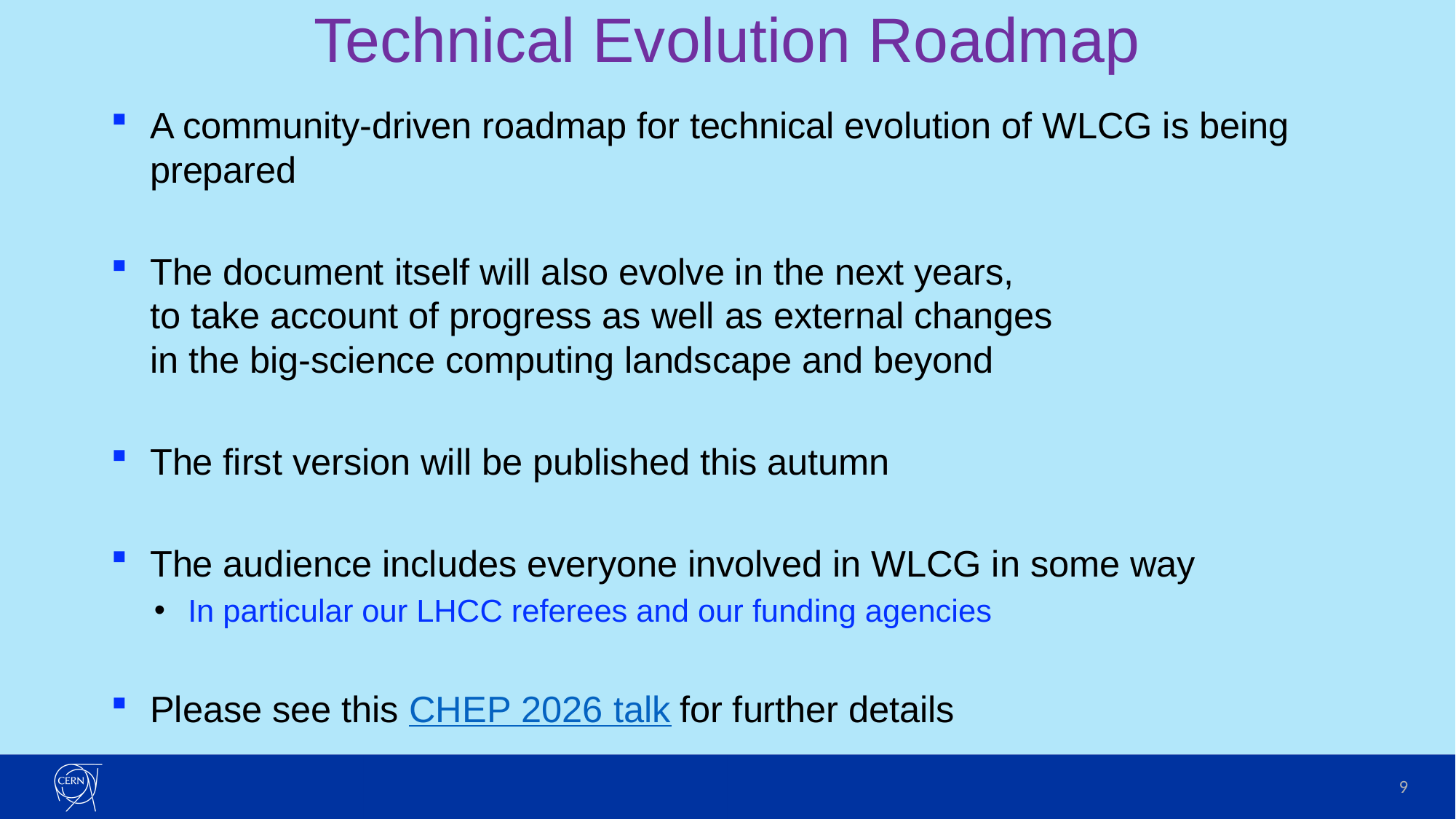

# Technical Evolution Roadmap
A community-driven roadmap for technical evolution of WLCG is being prepared

The document itself will also evolve in the next years,
to take account of progress as well as external changes
in the big-science computing landscape and beyond

The first version will be published this autumn

The audience includes everyone involved in WLCG in some way
In particular our LHCC referees and our funding agencies

Please see this CHEP 2026 talk for further details
9